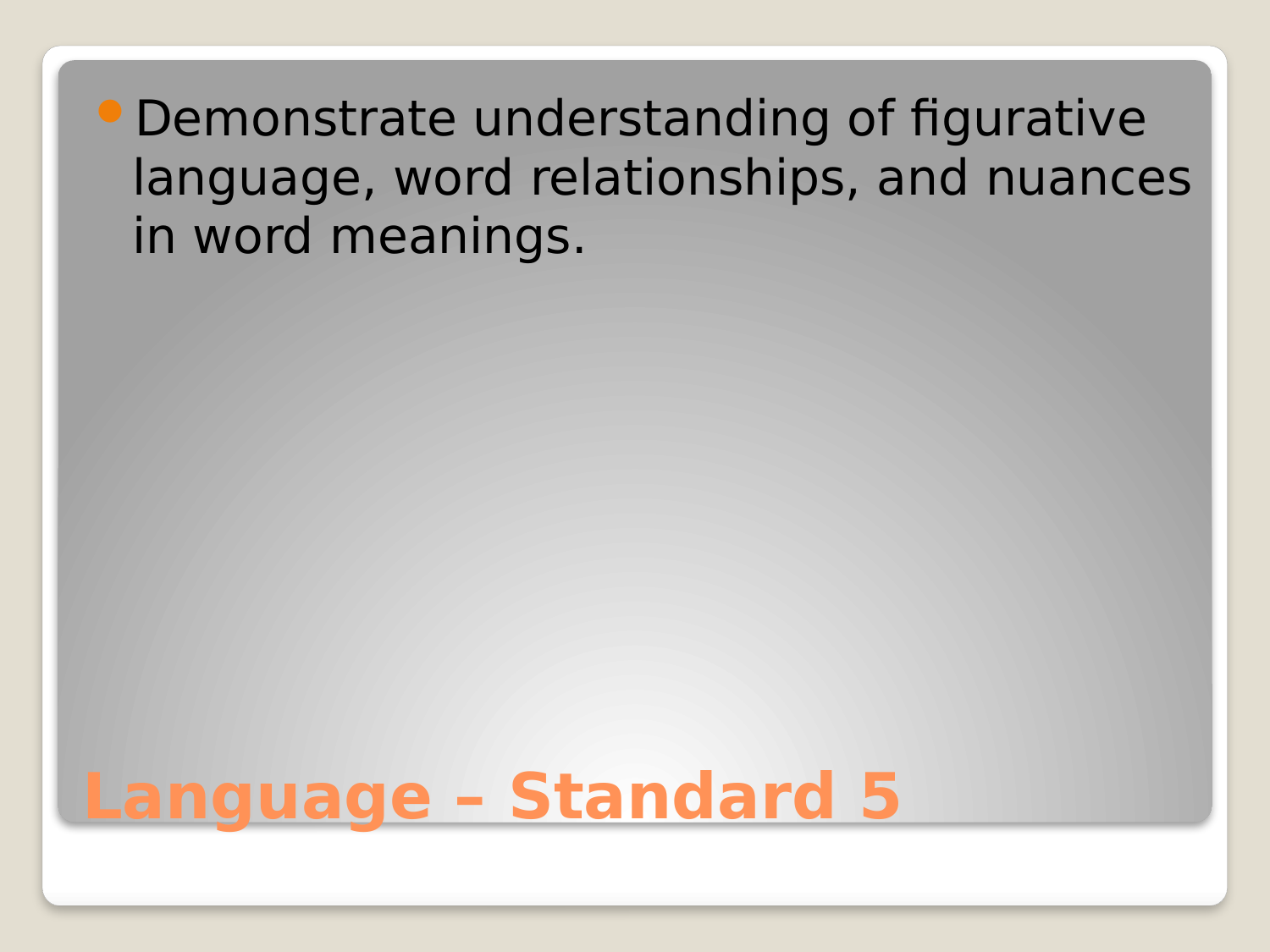

Demonstrate understanding of figurative language, word relationships, and nuances in word meanings.
# Language – Standard 5